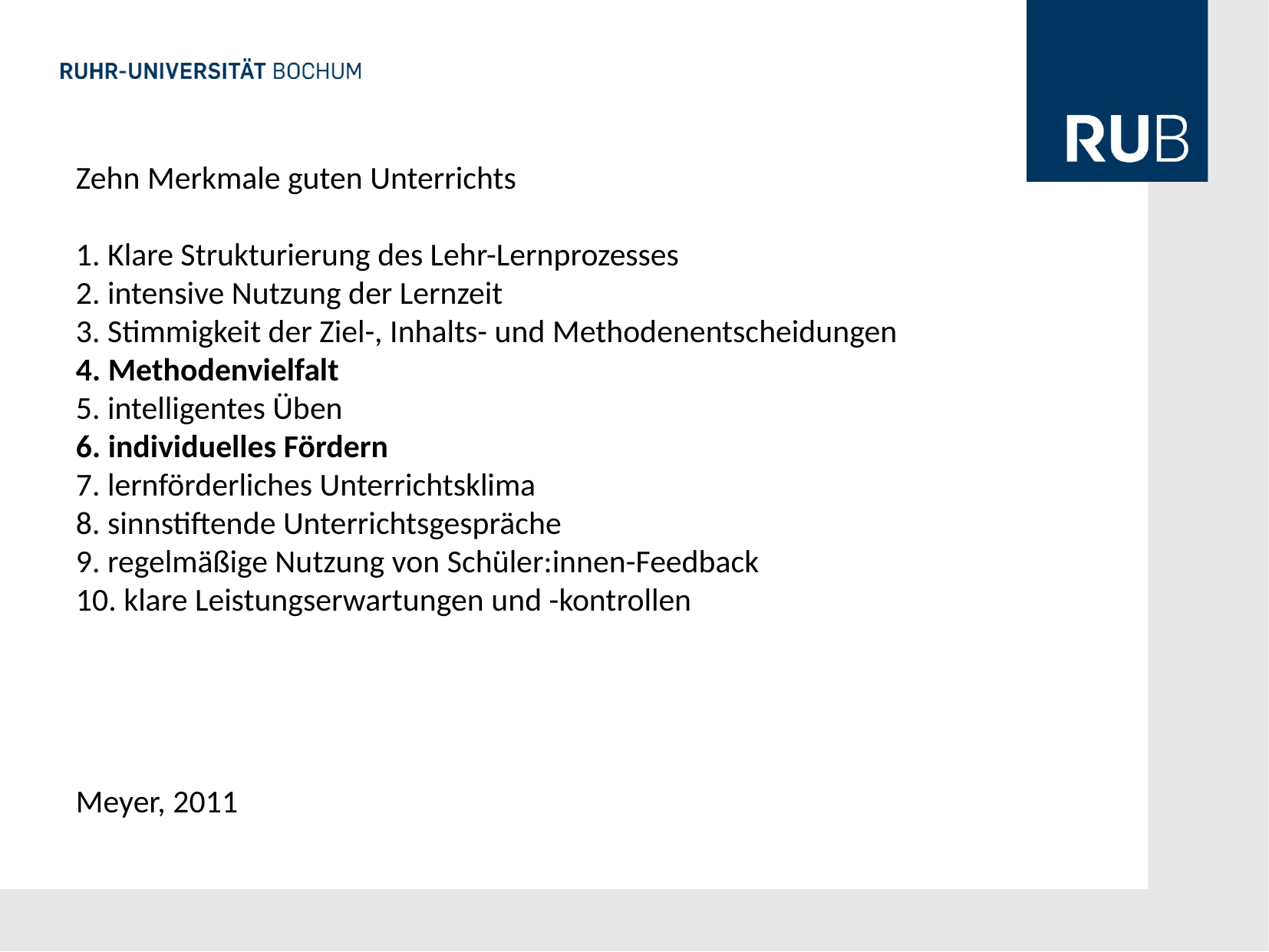

Zehn Merkmale guten Unterrichts

1. Klare Strukturierung des Lehr-Lernprozesses
2. intensive Nutzung der Lernzeit
3. Stimmigkeit der Ziel-, Inhalts- und Methodenentscheidungen
4. Methodenvielfalt
5. intelligentes Üben
6. individuelles Fördern
7. lernförderliches Unterrichtsklima
8. sinnstiftende Unterrichtsgespräche
9. regelmäßige Nutzung von Schüler:innen-Feedback
10. klare Leistungserwartungen und -kontrollen
Meyer, 2011